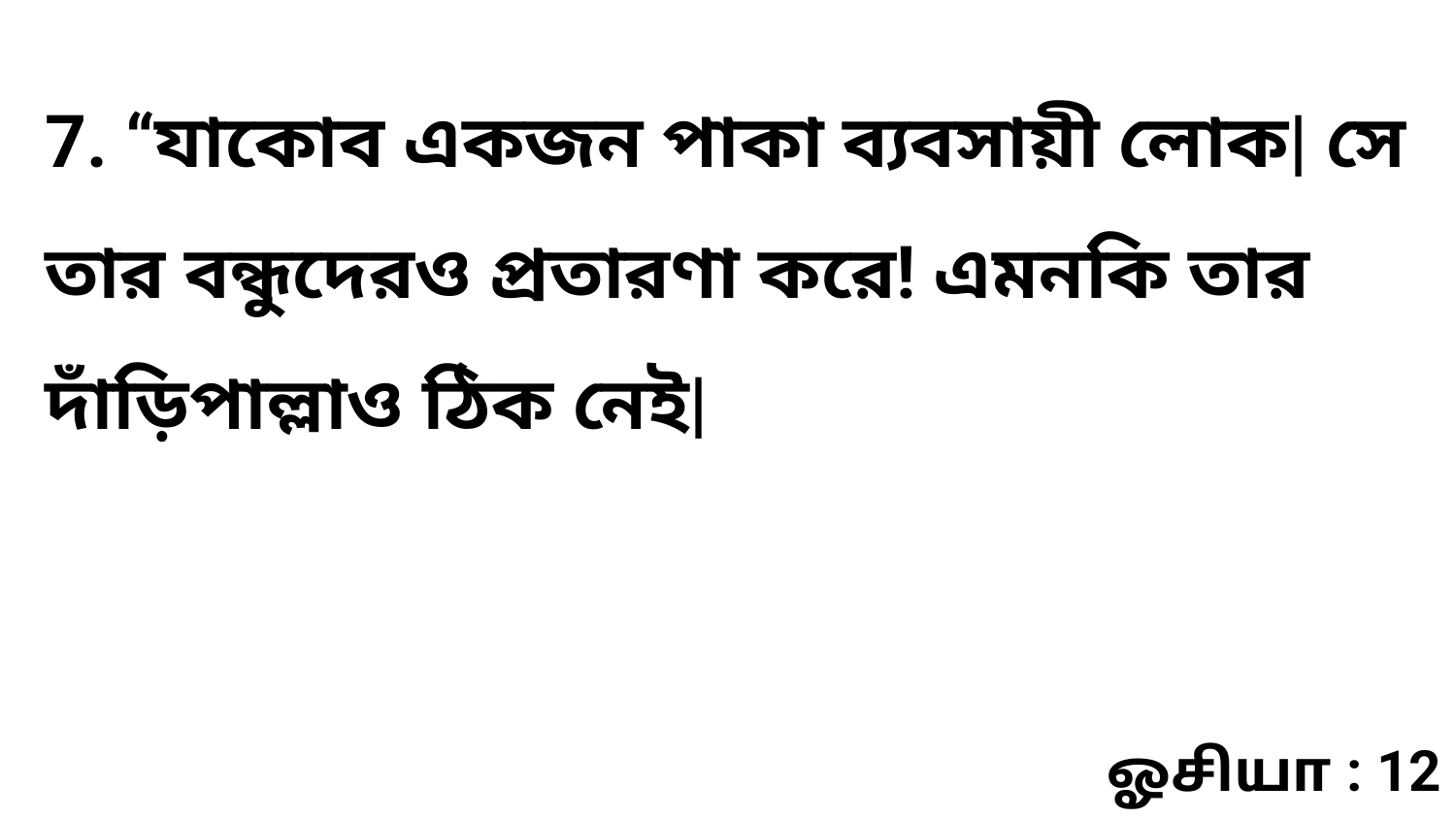

7. “যাকোব একজন পাকা ব্যবসায়ী লোক| সে তার বন্ধুদেরও প্রতারণা করে! এমনকি তার দাঁড়িপাল্লাও ঠিক নেই|
ஓசியா : 12